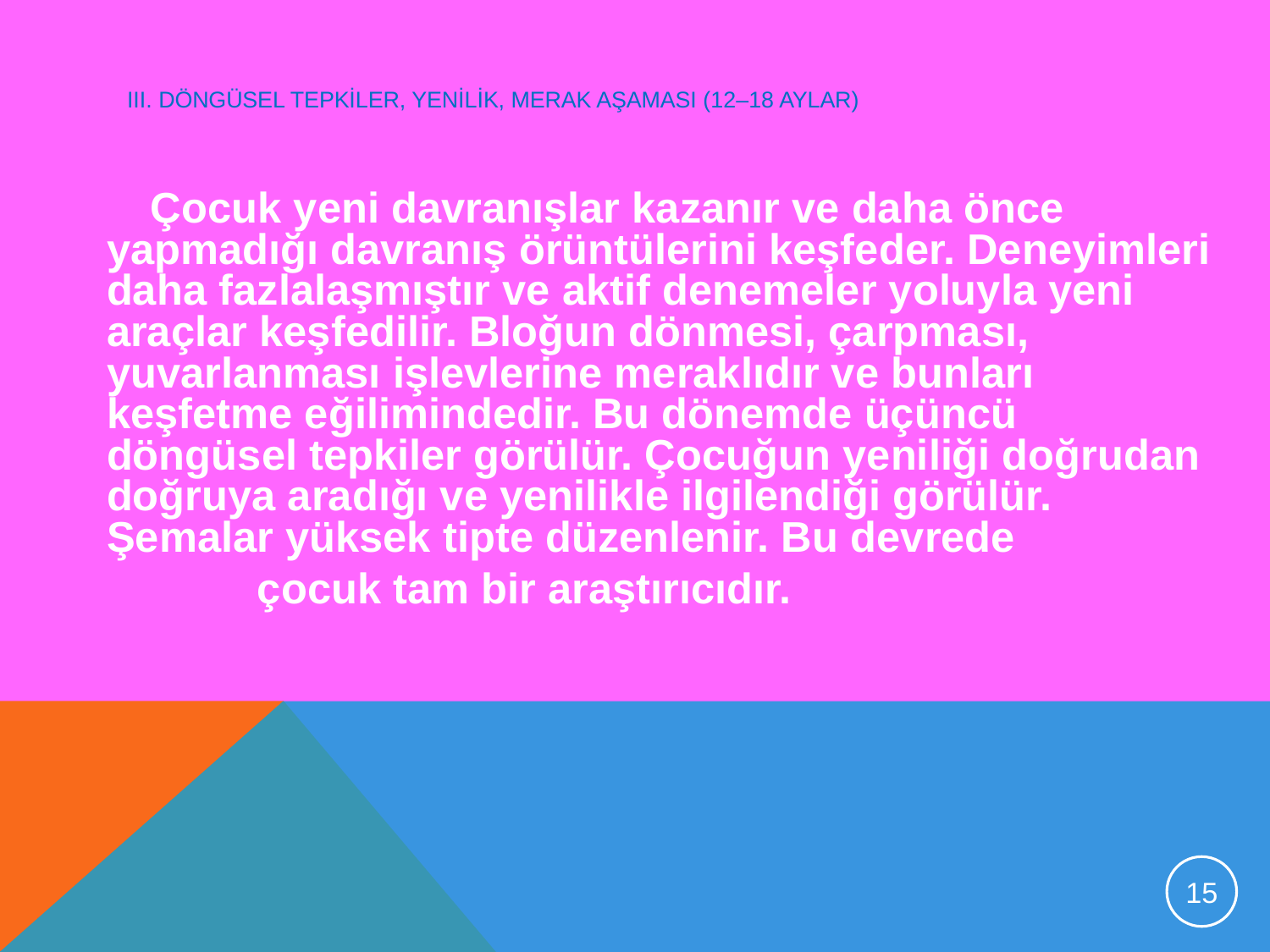

# III. döngüsel tepkiler, yenilik, merak aşaması (12–18 aylar)

       Çocuk yeni davranışlar kazanır ve daha önce yapmadığı davranış örüntülerini keşfeder. Deneyimleri daha fazlalaşmıştır ve aktif denemeler yoluyla yeni araçlar keşfedilir. Bloğun dönmesi, çarpması, yuvarlanması işlevlerine meraklıdır ve bunları keşfetme eğilimindedir. Bu dönemde üçüncü döngüsel tepkiler görülür. Çocuğun yeniliği doğrudan doğruya aradığı ve yenilikle ilgilendiği görülür. Şemalar yüksek tipte düzenlenir. Bu devrede
                çocuk tam bir araştırıcıdır.

15